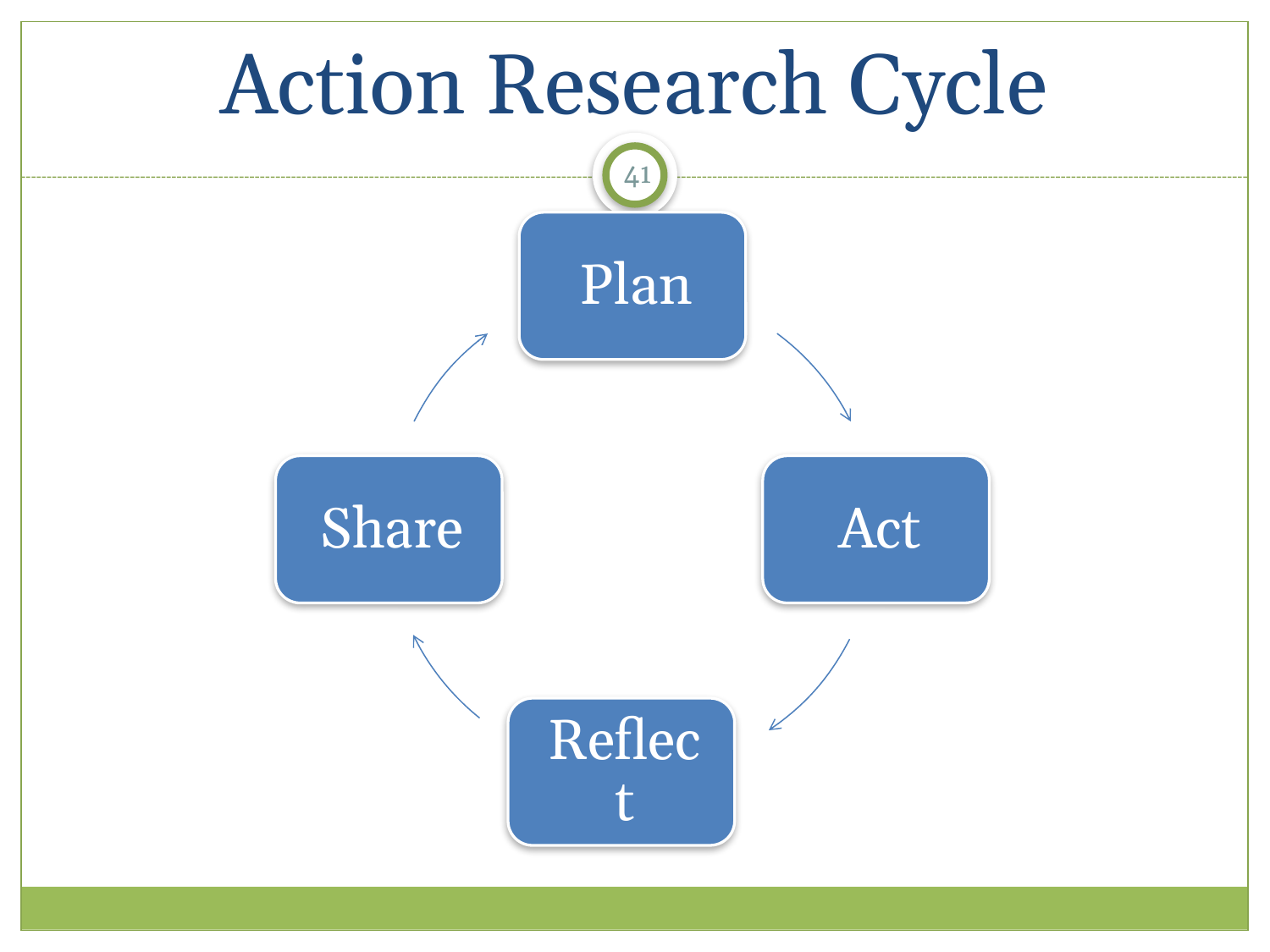

# Action Research Cycle
41
Plan
Act
Reflect
Share